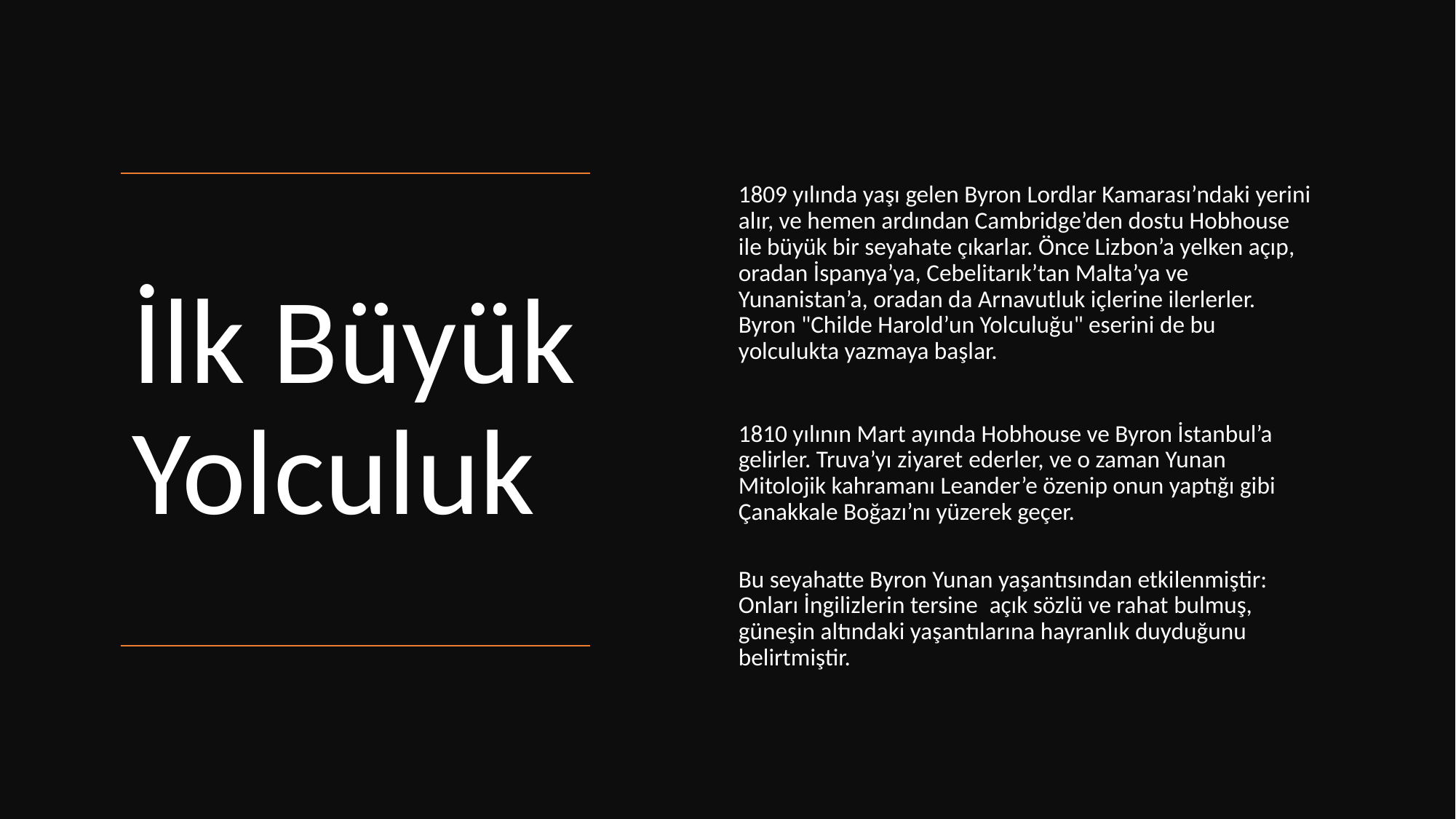

1809 yılında yaşı gelen Byron Lordlar Kamarası’ndaki yerini alır, ve hemen ardından Cambridge’den dostu Hobhouse ile büyük bir seyahate çıkarlar. Önce Lizbon’a yelken açıp, oradan İspanya’ya, Cebelitarık’tan Malta’ya ve Yunanistan’a, oradan da Arnavutluk içlerine ilerlerler. Byron "Childe Harold’un Yolculuğu" eserini de bu yolculukta yazmaya başlar.

1810 yılının Mart ayında Hobhouse ve Byron İstanbul’a gelirler. Truva’yı ziyaret ederler, ve o zaman Yunan Mitolojik kahramanı Leander’e özenip onun yaptığı gibi    Çanakkale Boğazı’nı yüzerek geçer.
Bu seyahatte Byron Yunan yaşantısından etkilenmiştir: Onları İngilizlerin tersine  açık sözlü ve rahat bulmuş, güneşin altındaki yaşantılarına hayranlık duyduğunu belirtmiştir.

# İlk Büyük Yolculuk